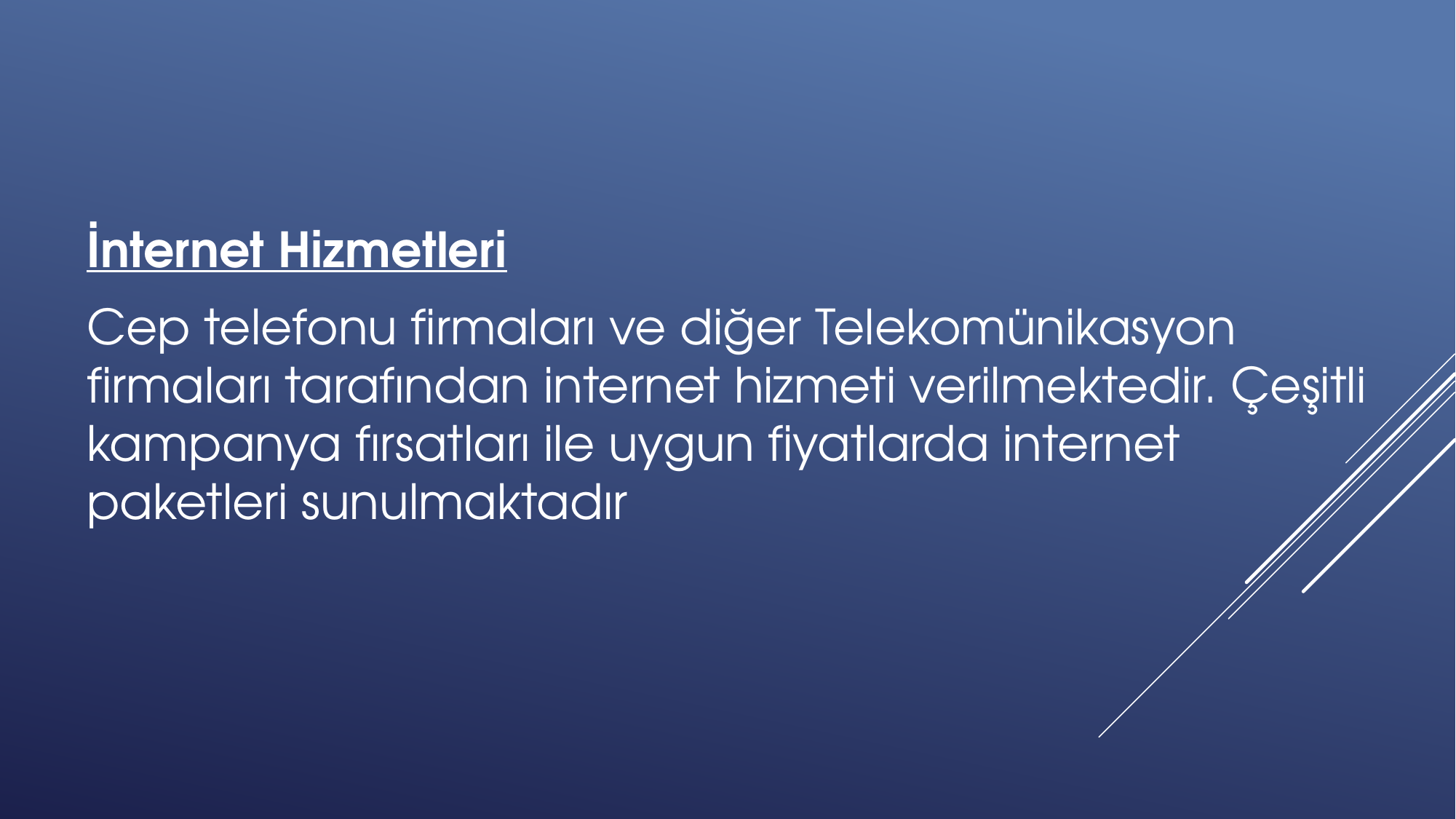

İnternet Hizmetleri
Cep telefonu firmaları ve diğer Telekomünikasyon firmaları tarafından internet hizmeti verilmektedir. Çeşitli kampanya fırsatları ile uygun fiyatlarda internet paketleri sunulmaktadır